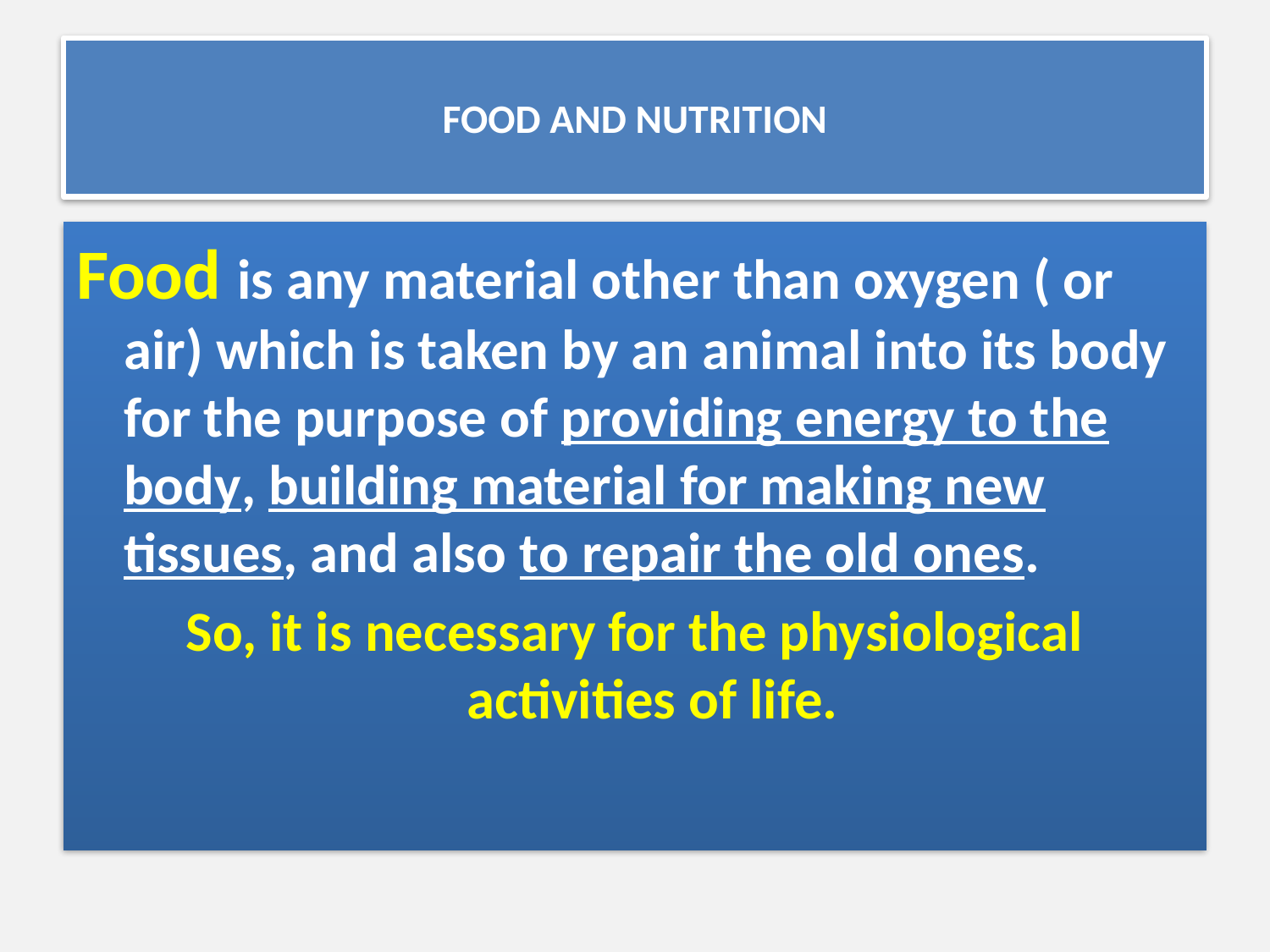

# FOOD AND NUTRITION
Food is any material other than oxygen ( or air) which is taken by an animal into its body for the purpose of providing energy to the body, building material for making new tissues, and also to repair the old ones.
So, it is necessary for the physiological activities of life.